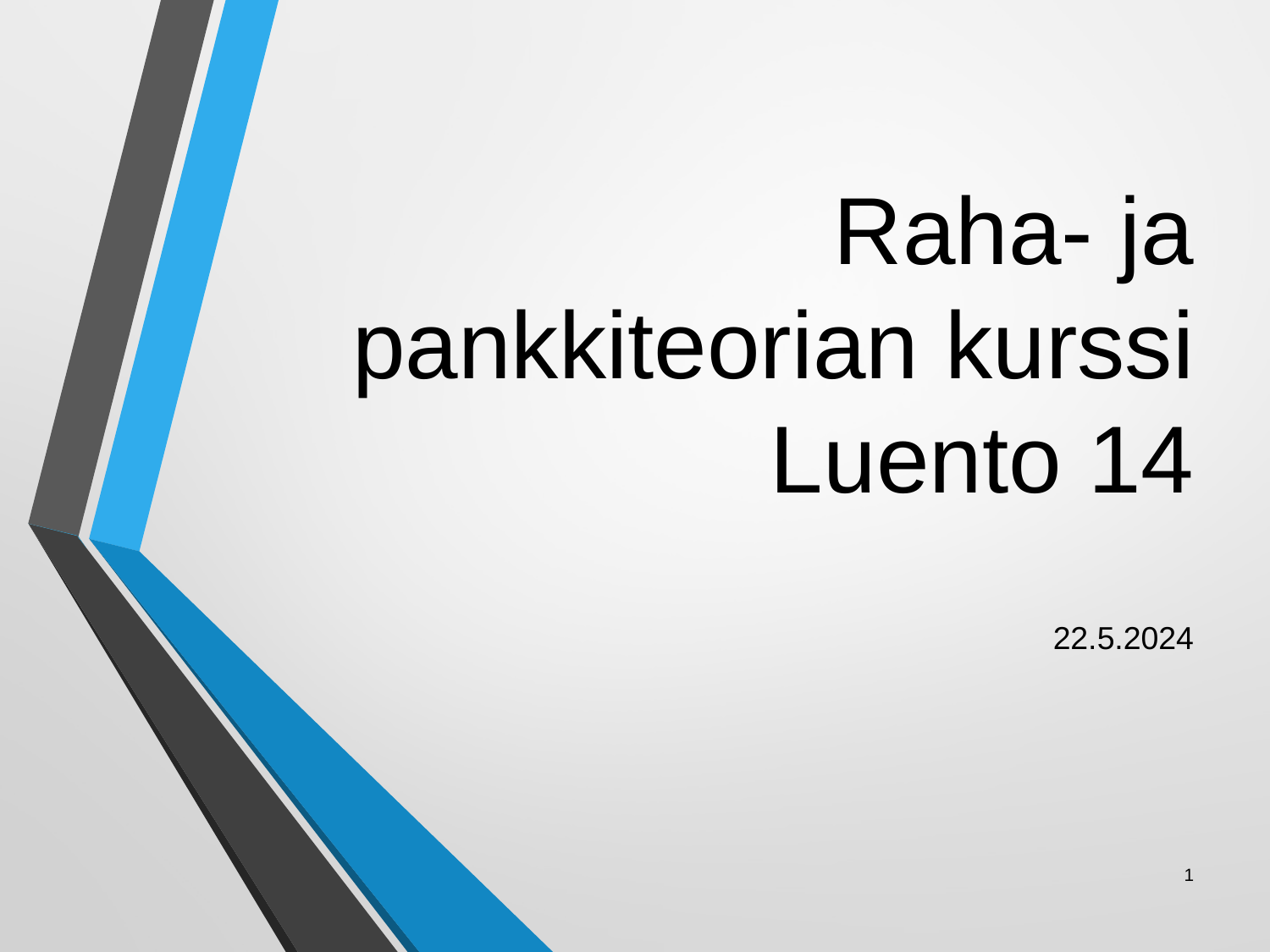

# Raha- ja pankkiteorian kurssi Luento 14
22.5.2024

1